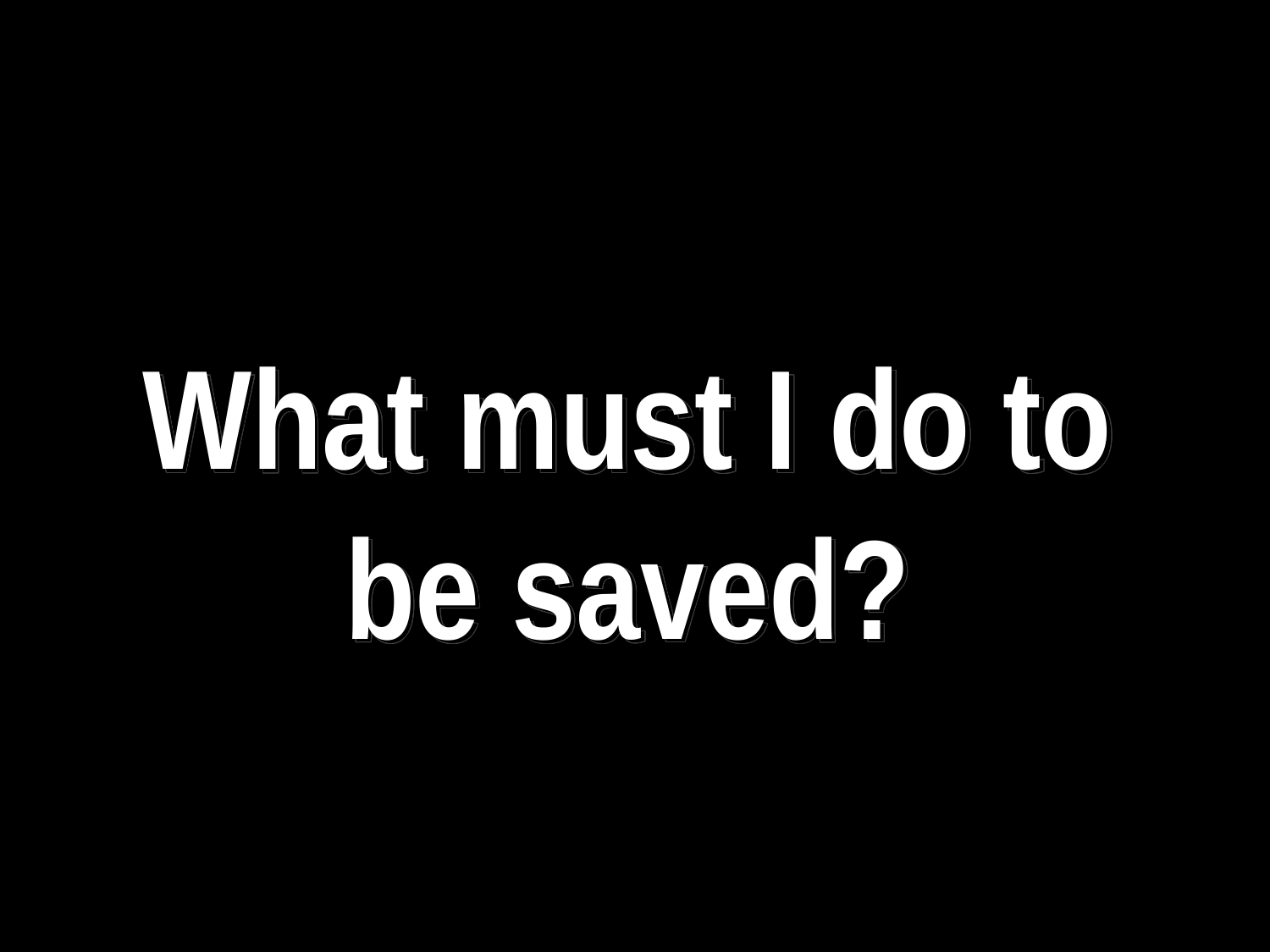

What must I do to be saved?